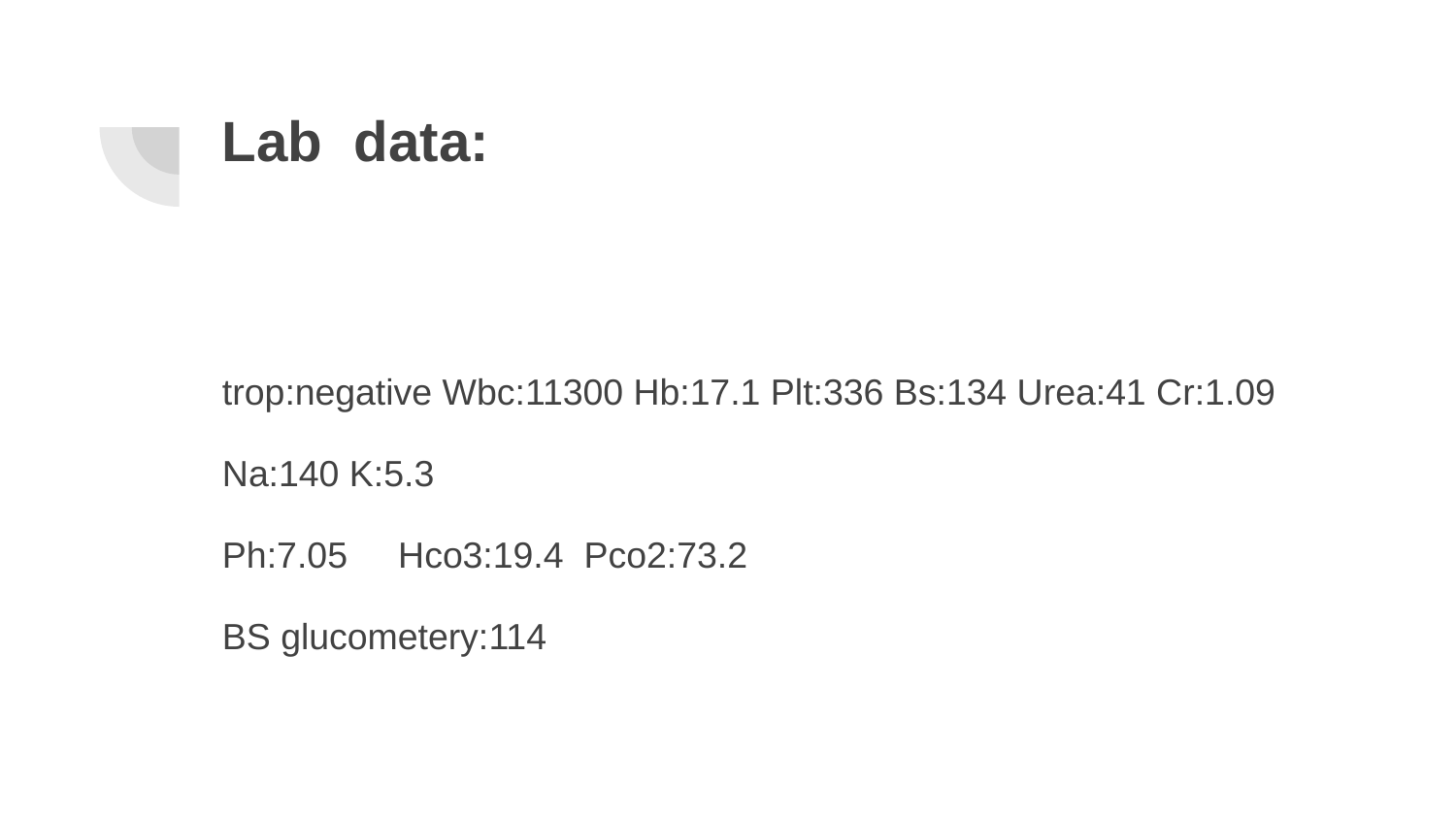

# Lab  data:
trop:negative Wbc:11300 Hb:17.1 Plt:336 Bs:134 Urea:41 Cr:1.09 Na:140 K:5.3
Ph:7.05     Hco3:19.4  Pco2:73.2
BS glucometery:114